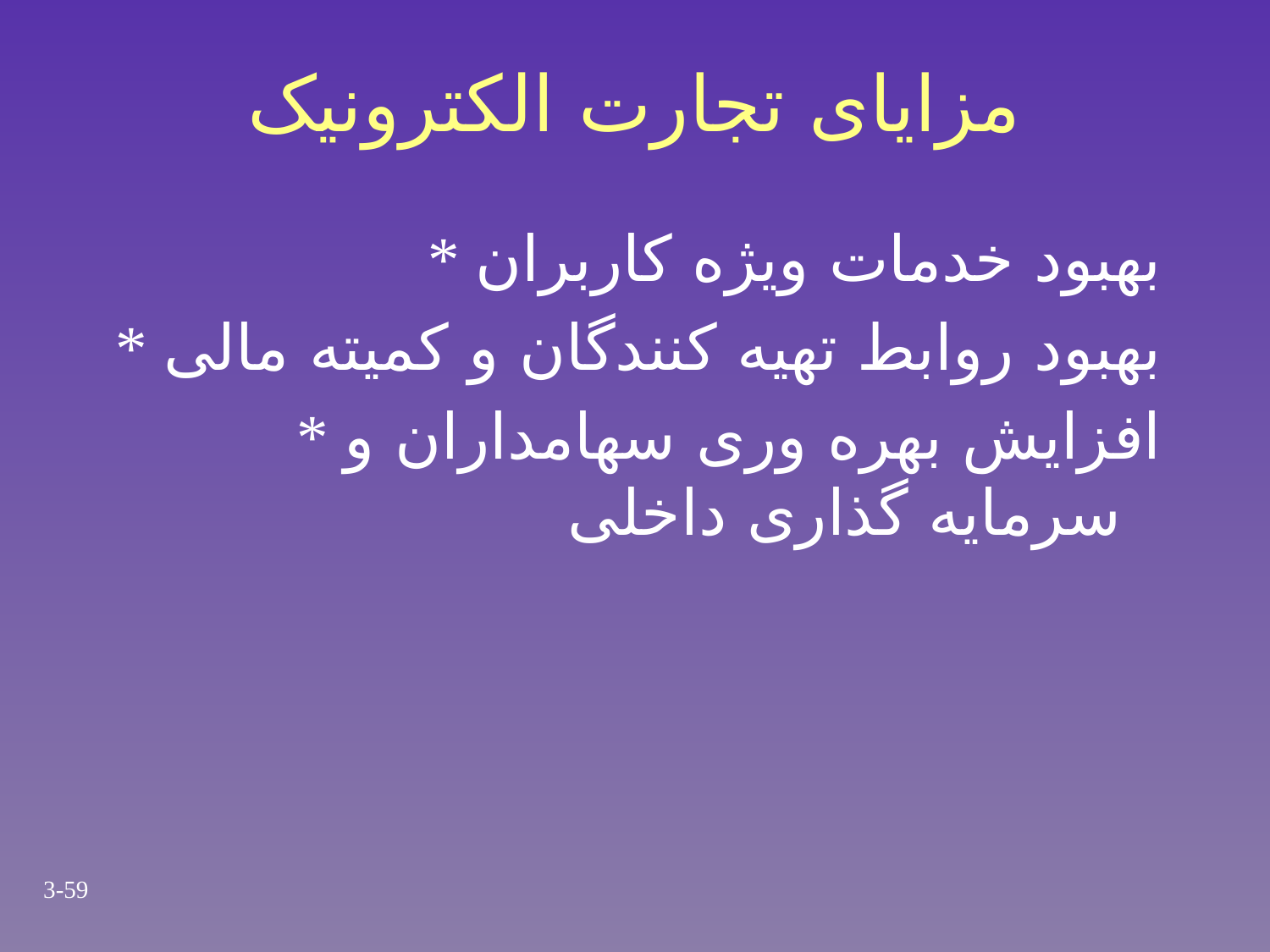

# مزایای تجارت الکترونیک
* بهبود خدمات ویژه کاربران
* بهبود روابط تهیه کنندگان و کمیته مالی
* افزایش بهره وری سهامداران و سرمایه گذاری داخلی

3-59